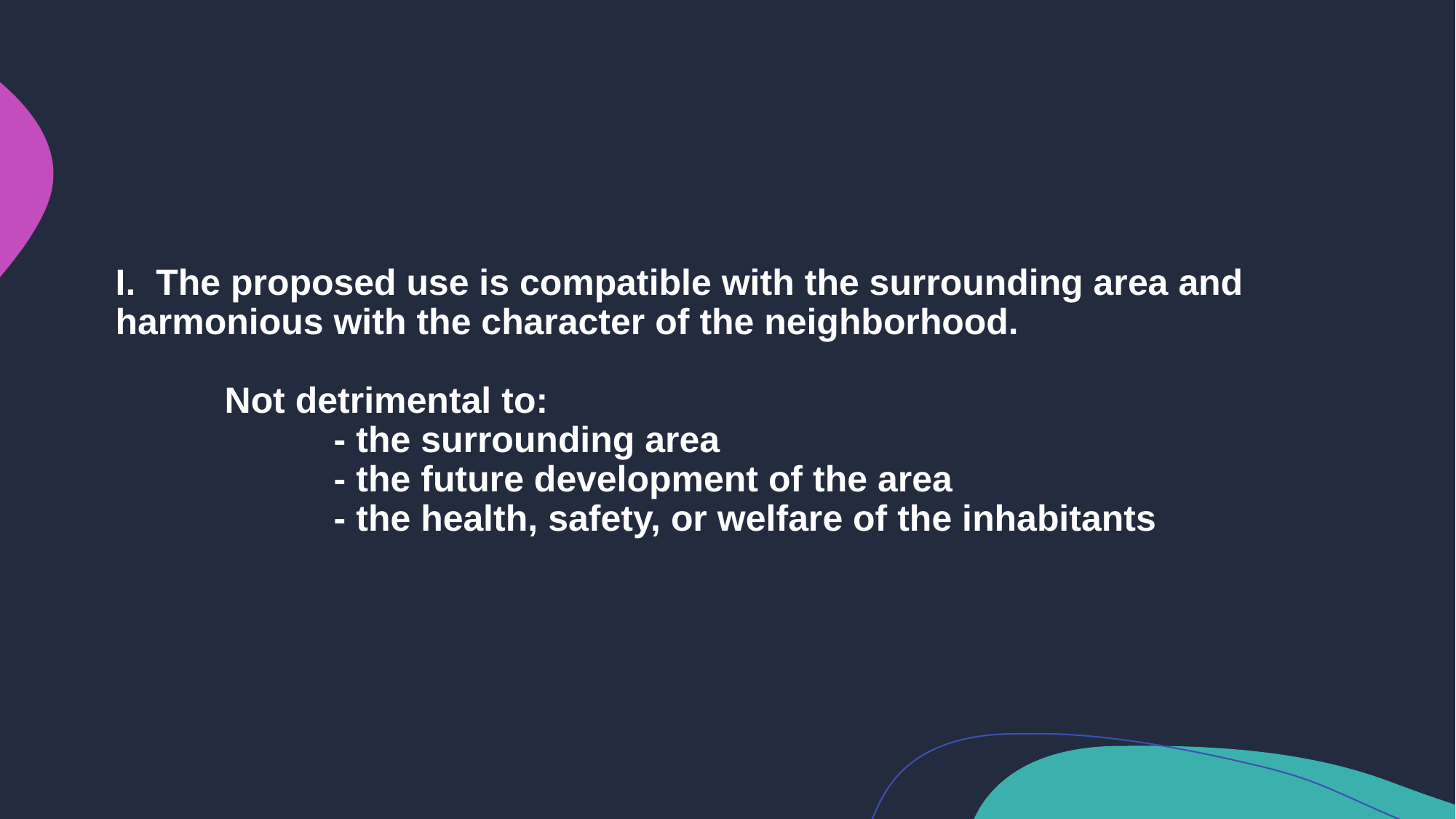

# I.  The proposed use is compatible with the surrounding area and harmonious with the character of the neighborhood. Not detrimental to: - the surrounding area - the future development of the area - the health, safety, or welfare of the inhabitants